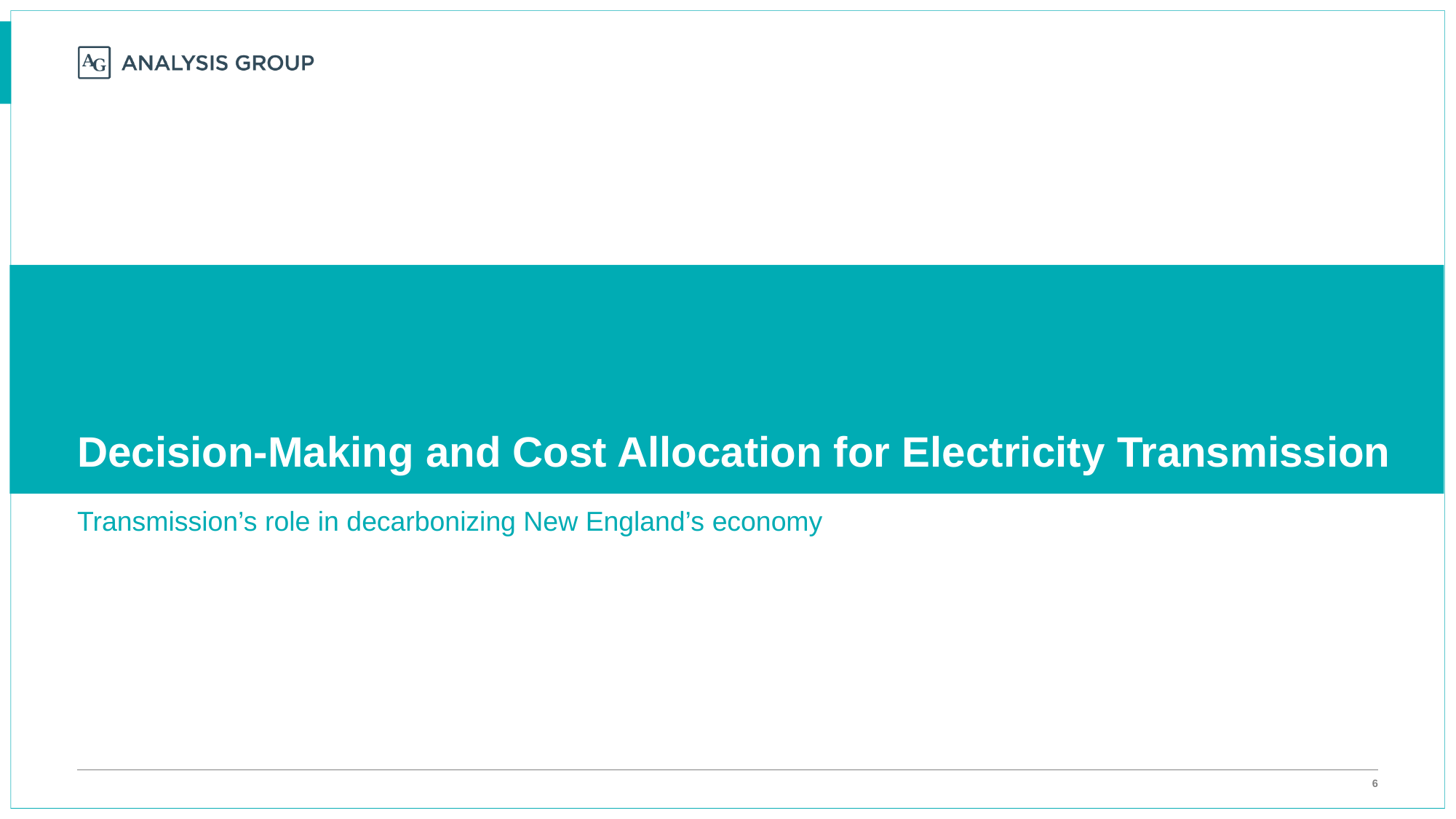

# Decision-Making and Cost Allocation for Electricity Transmission
Transmission’s role in decarbonizing New England’s economy